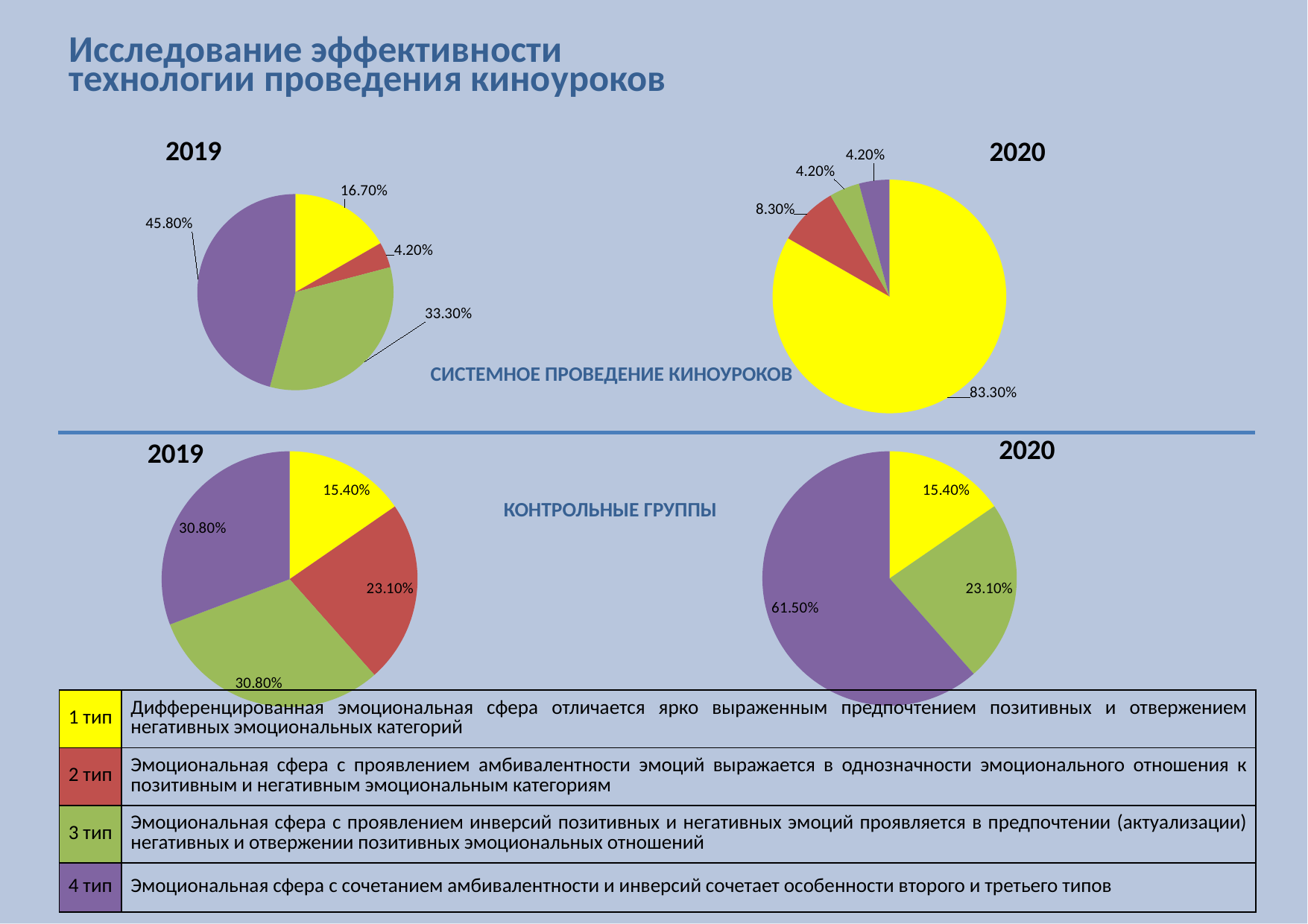

Исследование эффективности
технологии проведения киноуроков

### Chart:

| Category | 2019 |
|---|---|
| Дети с диф.ЭС | 0.167 |
| Дети с амб. ЭС | 0.042 |
| Дети с инв. ЭС | 0.333 |
| Дети с амб. и инв. в ЭС | 0.458 |

### Chart:

| Category | 2020 |
|---|---|
| Дети с диф.ЭС | 0.833 |
| Дети с амб. ЭС | 0.083 |
| Дети с инв. ЭС | 0.042 |
| Дети с амб. и инв. в ЭС | 0.042 |
СИСТЕМНОЕ ПРОВЕДЕНИЕ КИНОУРОКОВ

### Chart:

| Category | 2019 |
|---|---|
| Дети с диф.ЭС | 0.154 |
| Дети с амб. ЭС | 0.231 |
| Дети с инв. ЭС | 0.308 |
| Дети с амб. и инв. в ЭС | 0.308 |

### Chart:

| Category | 2020 |
|---|---|
| Дети с диф.ЭС | 0.154 |
| Дети с амб. ЭС | 0.0 |
| Дети с инв. ЭС | 0.231 |
| Дети с амб. и инв. в ЭС | 0.615 |
КОНТРОЛЬНЫЕ ГРУППЫ
| 1 тип | Дифференцированная эмоциональная сфера отличается ярко выраженным предпочтением позитивных и отвержением негативных эмоциональных категорий |
| --- | --- |
| 2 тип | Эмоциональная сфера с проявлением амбивалентности эмоций выражается в однозначности эмоционального отношения к позитивным и негативным эмоциональным категориям |
| 3 тип | Эмоциональная сфера с проявлением инверсий позитивных и негативных эмоций проявляется в предпочтении (актуализации) негативных и отвержении позитивных эмоциональных отношений |
| 4 тип | Эмоциональная сфера с сочетанием амбивалентности и инверсий сочетает особенности второго и третьего типов |